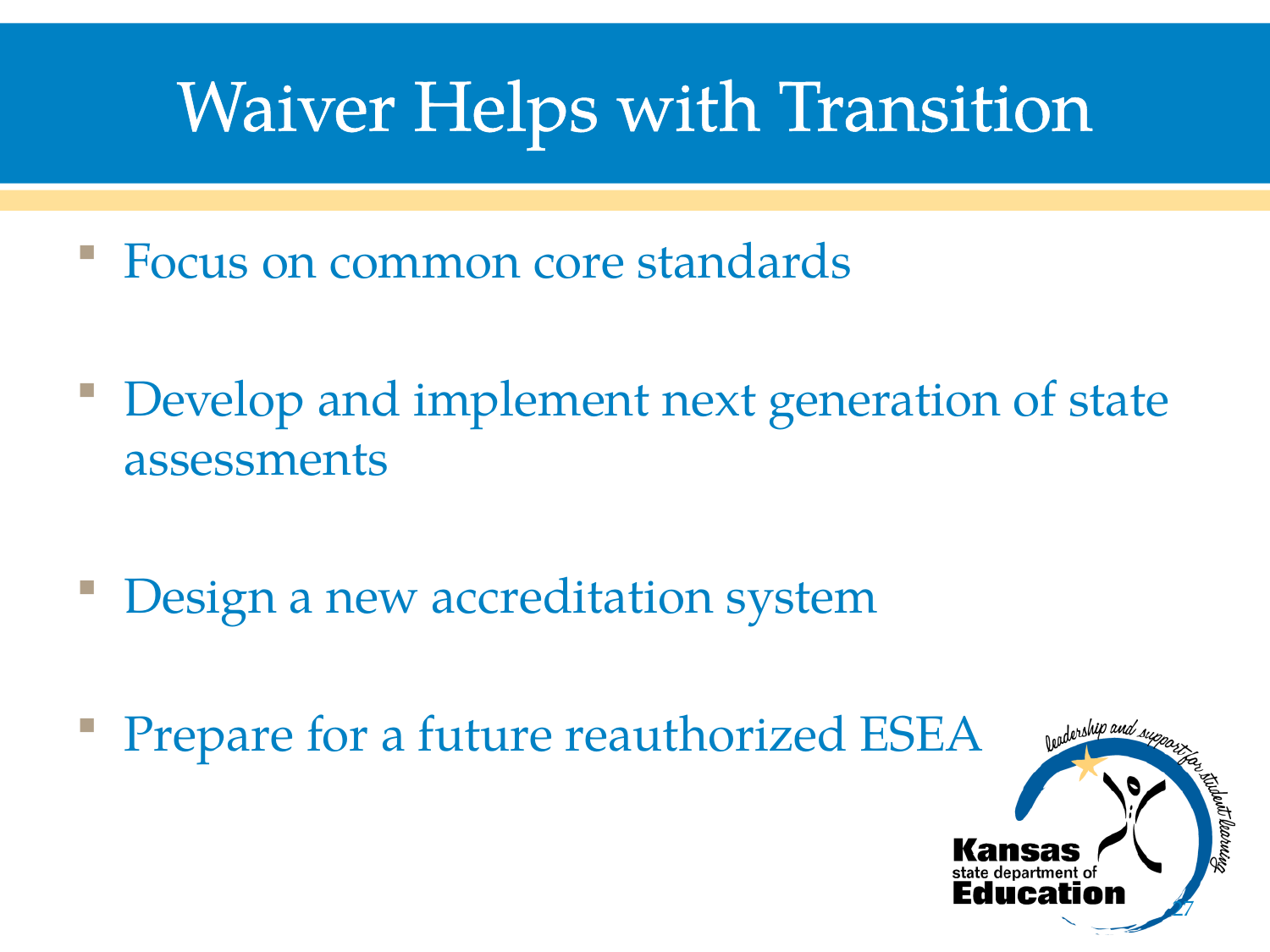

# Waiver Helps with Transition
Focus on common core standards

Develop and implement next generation of state assessments

Design a new accreditation system

Prepare for a future reauthorized ESEA
27